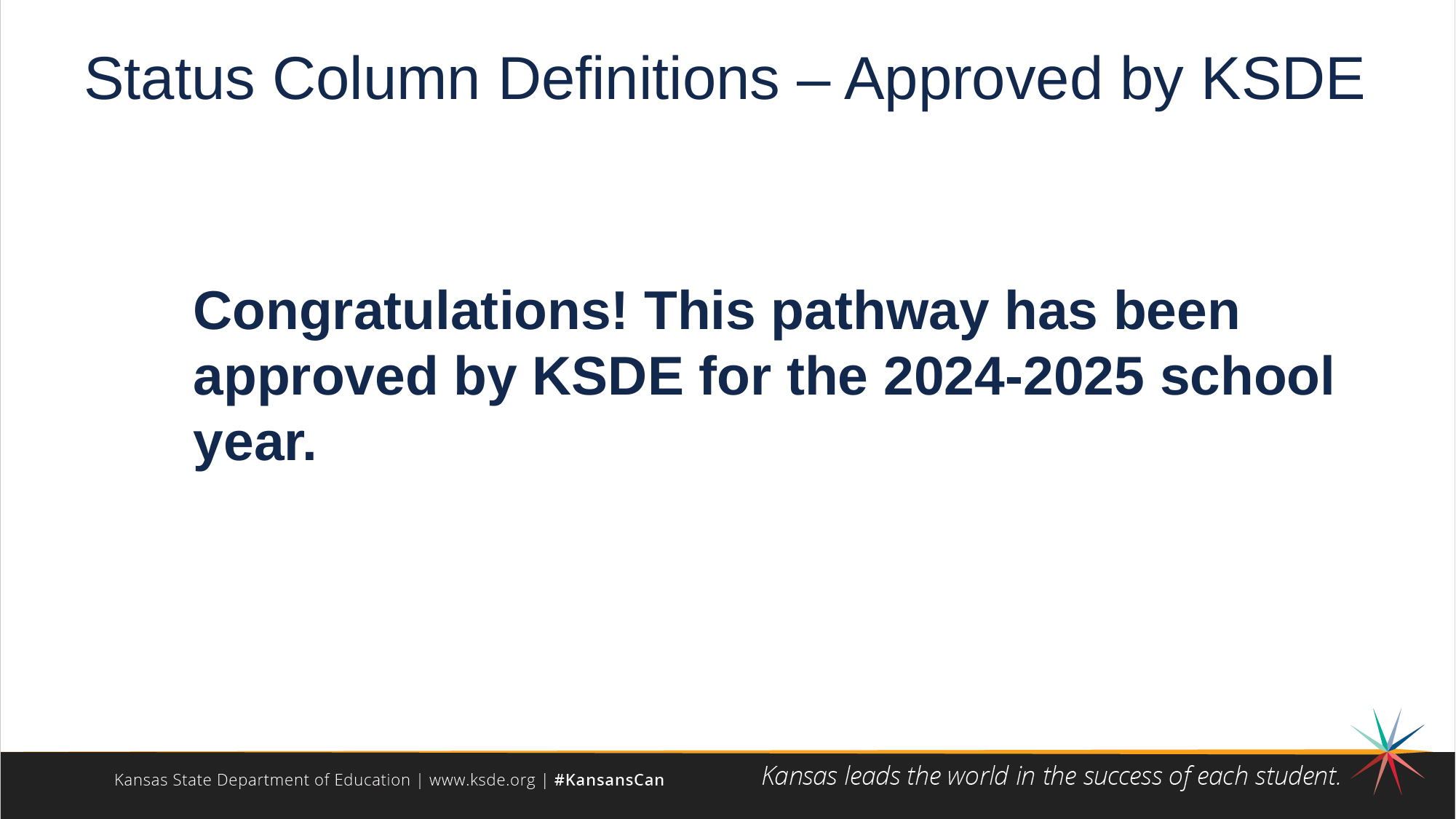

Status Column Definitions – Approved by KSDE
Congratulations! This pathway has been approved by KSDE for the 2024-2025 school year.